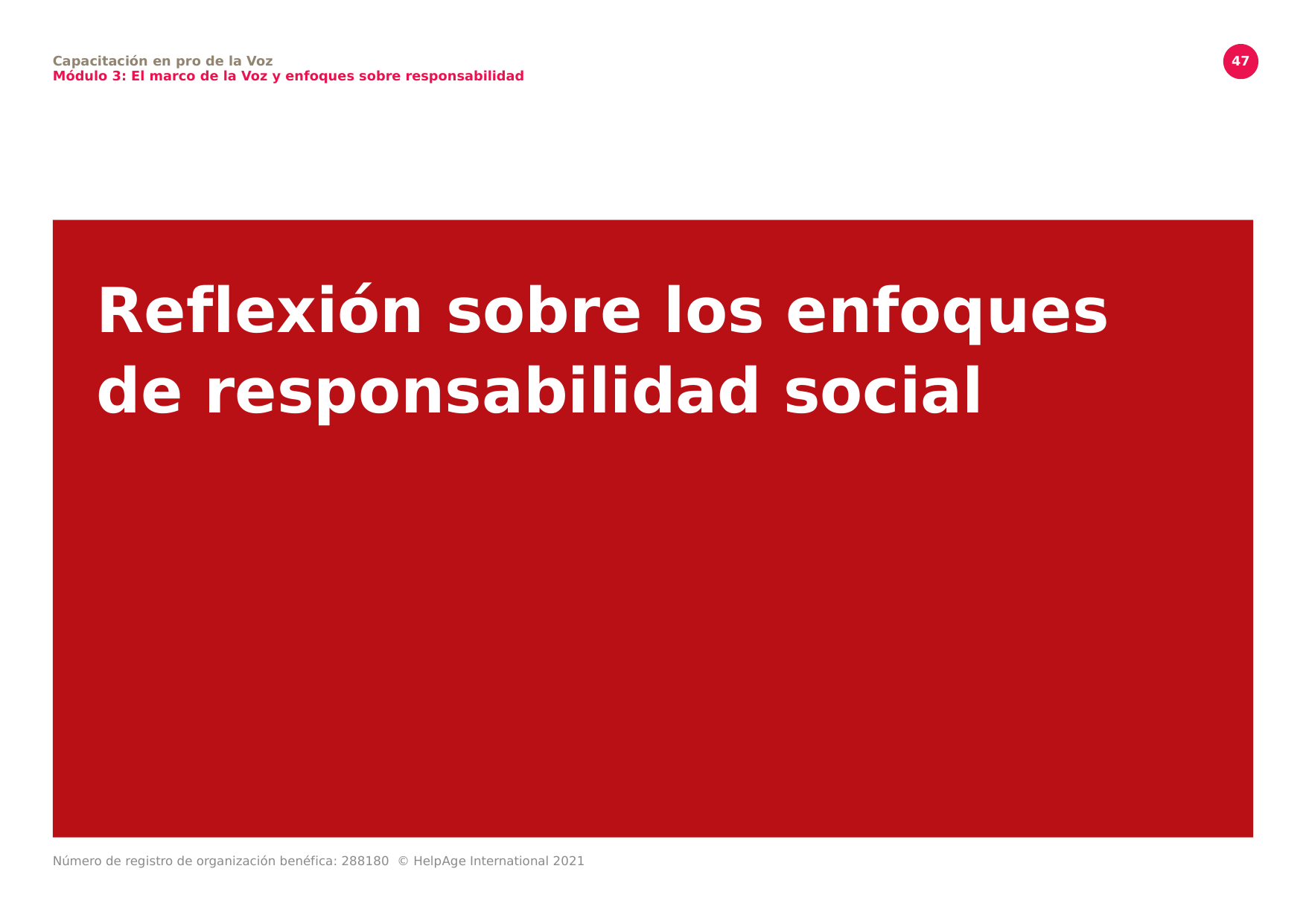

Capacitación en pro de la Voz
Módulo 3: El marco de la Voz y enfoques sobre responsabilidad
47
# Reflexión sobre los enfoques de responsabilidad social